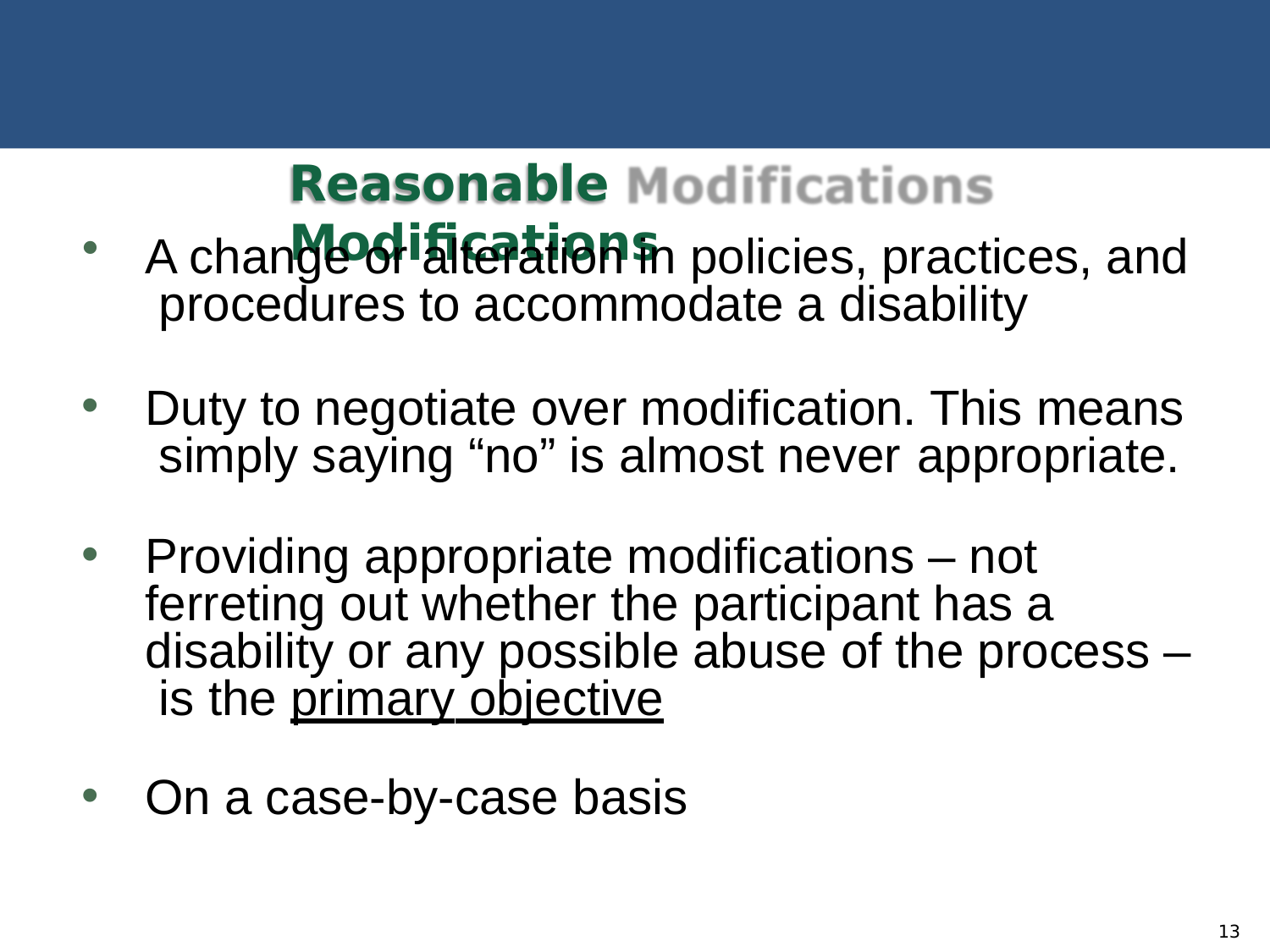

# Reasonable Modifications
A change or alteration in policies, practices, and  procedures to accommodate a disability

Duty to negotiate over modification. This means  simply saying “no” is almost never appropriate.

Providing appropriate modifications – not  ferreting out whether the participant has a  disability or any possible abuse of the process –  is the primary objective
On a case-by-case basis
13